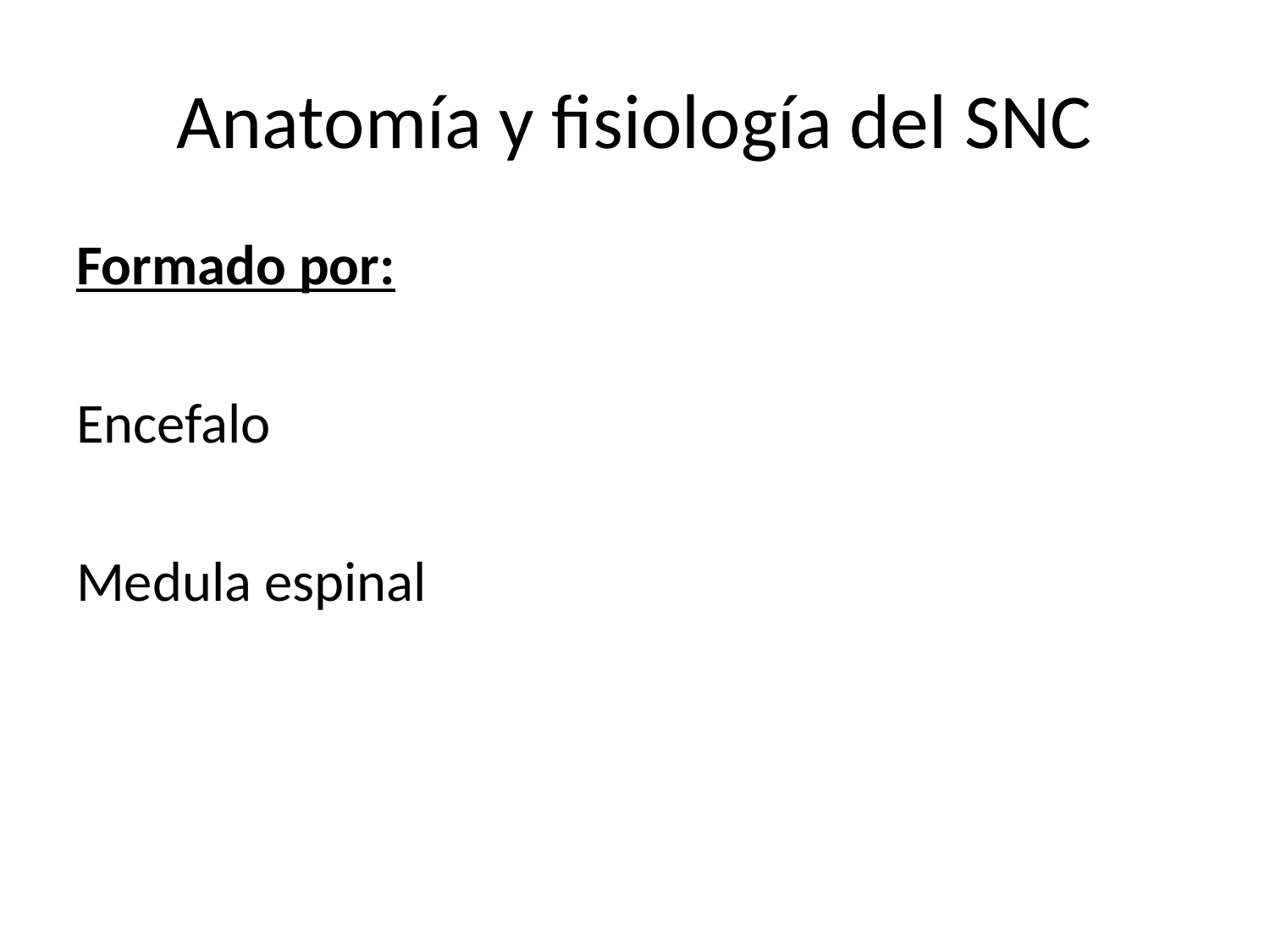

# Anatomía y fisiología del SNC
Formado por:

Encefalo

Medula espinal